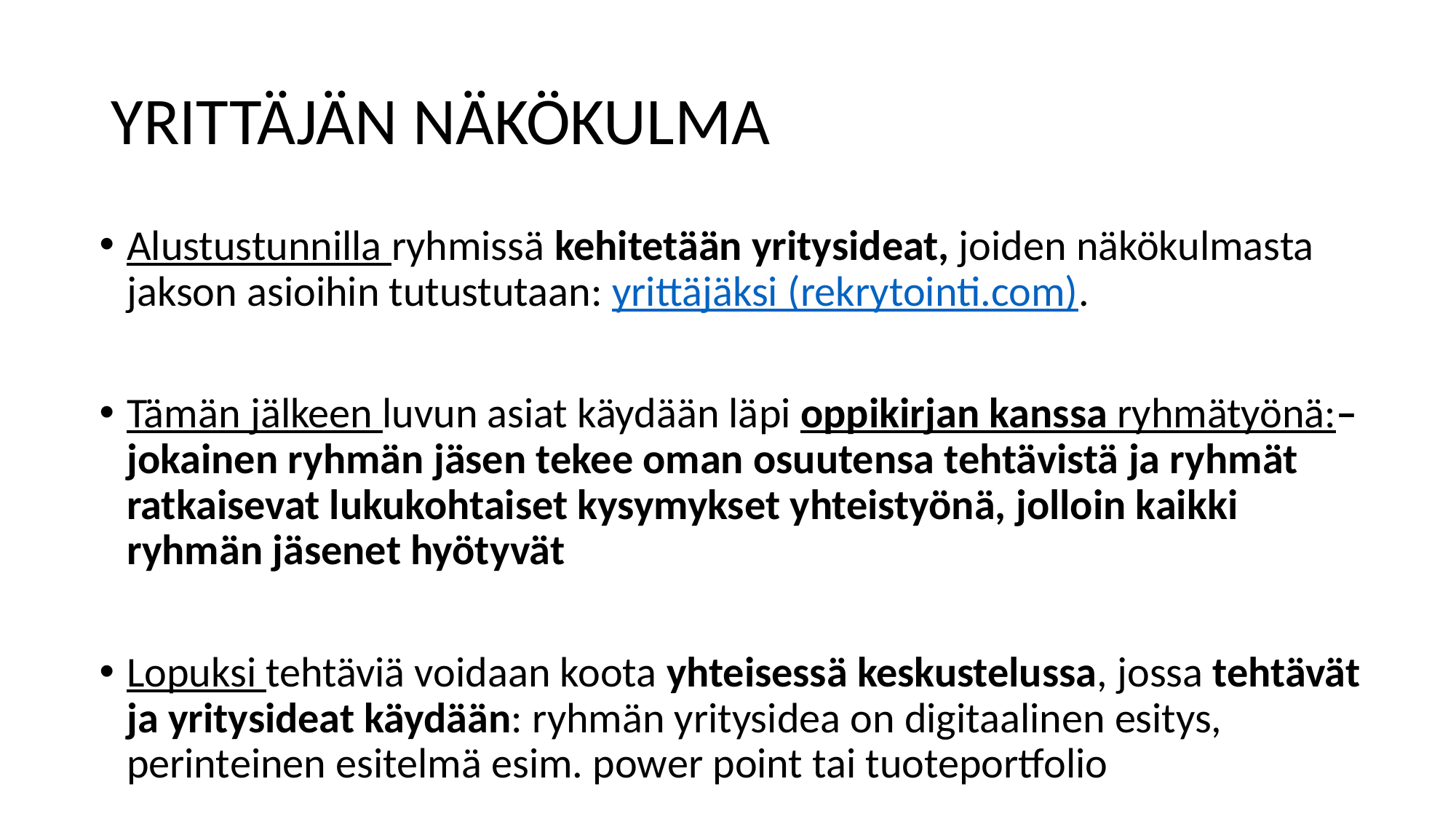

# YRITTÄJÄN NÄKÖKULMA
Alustustunnilla ryhmissä kehitetään yritysideat, joiden näkökulmasta jakson asioihin tutustutaan: yrittäjäksi (rekrytointi.com).

Tämän jälkeen luvun asiat käydään läpi oppikirjan kanssa ryhmätyönä:– jokainen ryhmän jäsen tekee oman osuutensa tehtävistä ja ryhmät ratkaisevat lukukohtaiset kysymykset yhteistyönä, jolloin kaikki ryhmän jäsenet hyötyvät

Lopuksi tehtäviä voidaan koota yhteisessä keskustelussa, jossa tehtävät ja yritysideat käydään: ryhmän yritysidea on digitaalinen esitys, perinteinen esitelmä esim. power point tai tuoteportfolio